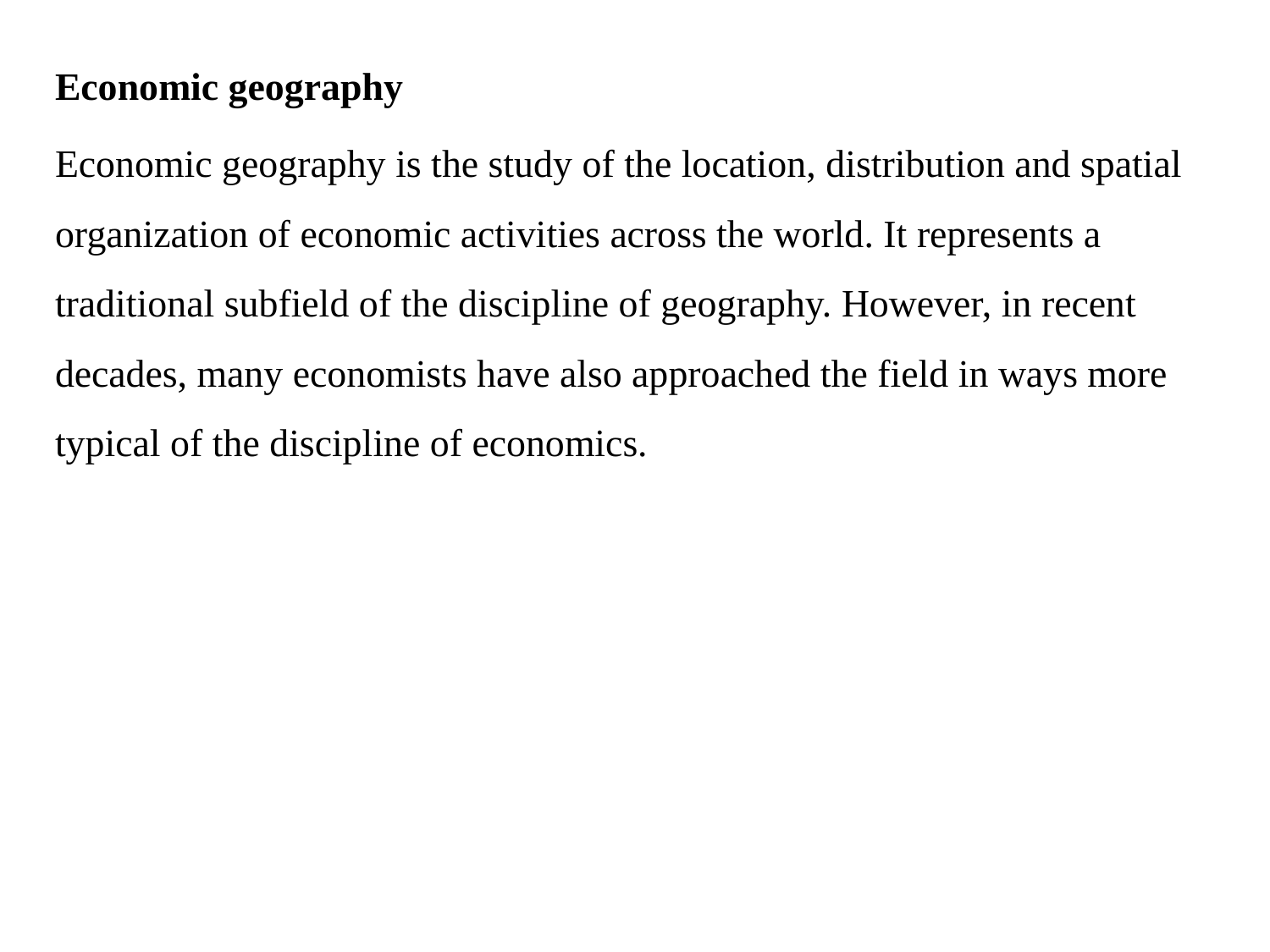

Economic geography
Economic geography is the study of the location, distribution and spatial organization of economic activities across the world. It represents a traditional subfield of the discipline of geography. However, in recent decades, many economists have also approached the field in ways more typical of the discipline of economics.